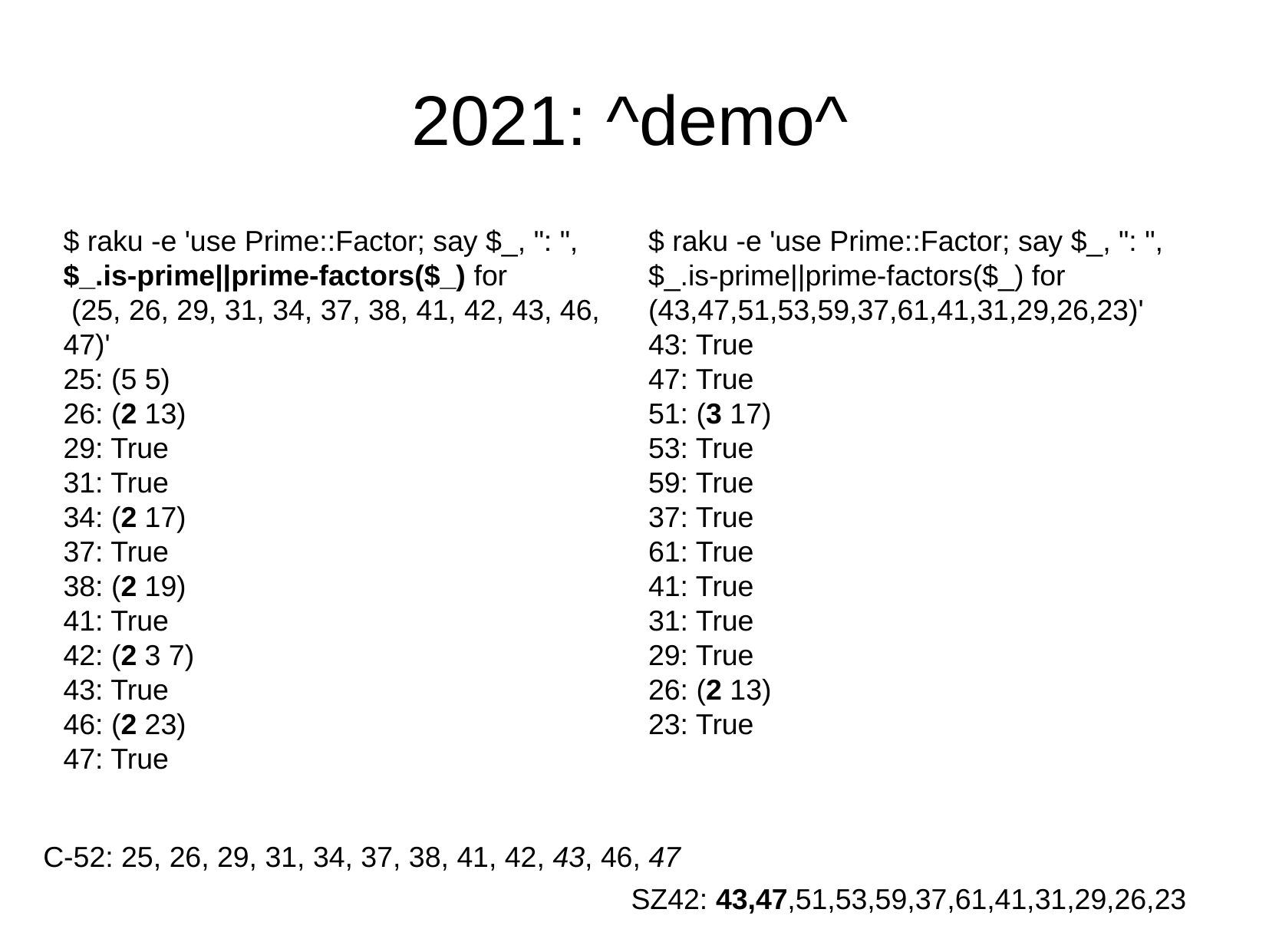

2021: ^demo^
$ raku -e 'use Prime::Factor; say $_, ": ", $_.is-prime||prime-factors($_) for
 (25, 26, 29, 31, 34, 37, 38, 41, 42, 43, 46, 47)'
25: (5 5)
26: (2 13)
29: True
31: True
34: (2 17)
37: True
38: (2 19)
41: True
42: (2 3 7)
43: True
46: (2 23)
47: True

$ raku -e 'use Prime::Factor; say $_, ": ", $_.is-prime||prime-factors($_) for (43,47,51,53,59,37,61,41,31,29,26,23)'
43: True
47: True
51: (3 17)
53: True
59: True
37: True
61: True
41: True
31: True
29: True
26: (2 13)
23: True
C-52: 25, 26, 29, 31, 34, 37, 38, 41, 42, 43, 46, 47
SZ42: 43,47,51,53,59,37,61,41,31,29,26,23